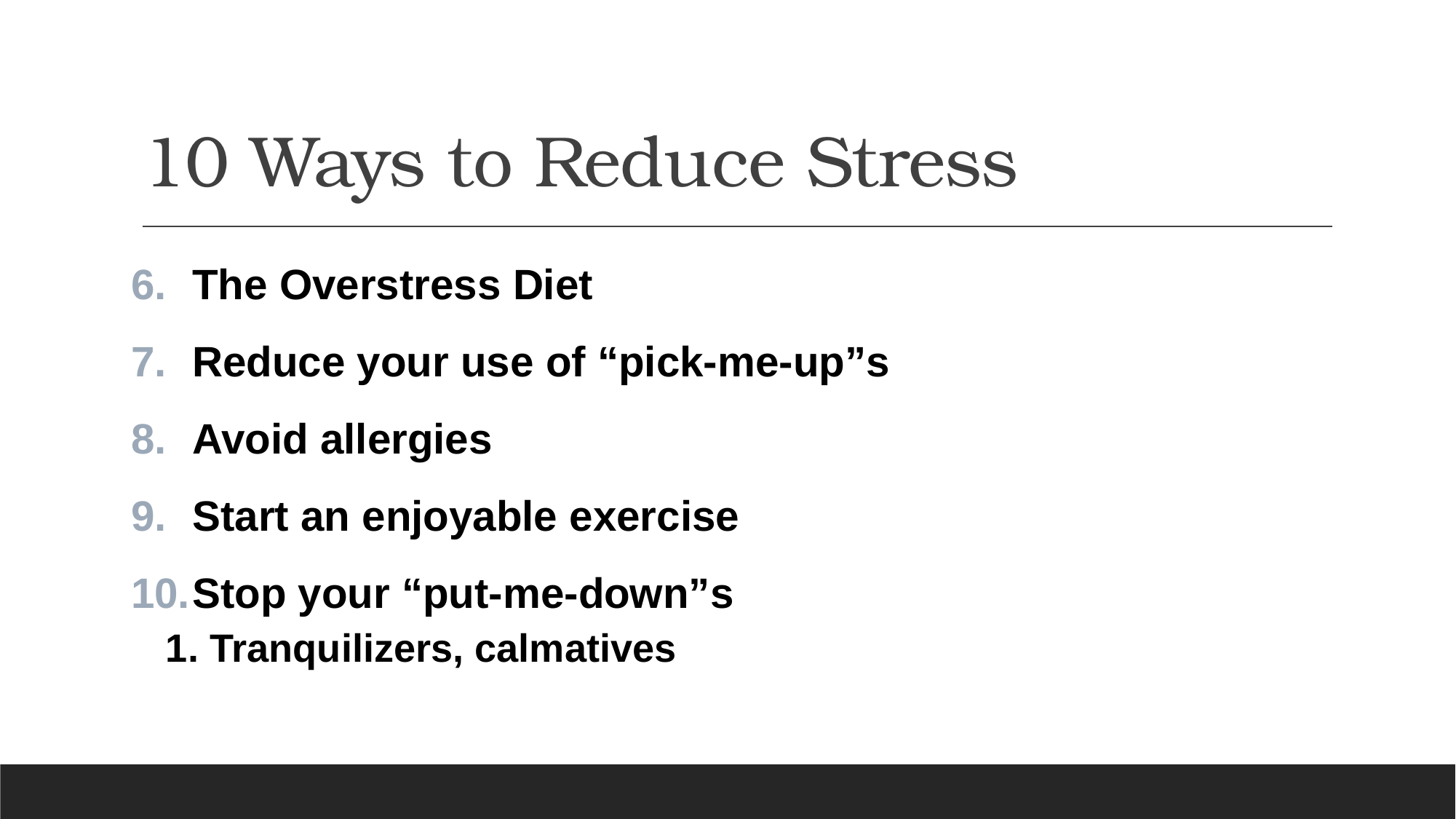

# 10 Ways to Reduce Stress
The Overstress Diet
Reduce your use of “pick-me-up”s
Avoid allergies
Start an enjoyable exercise
Stop your “put-me-down”s
1. Tranquilizers, calmatives